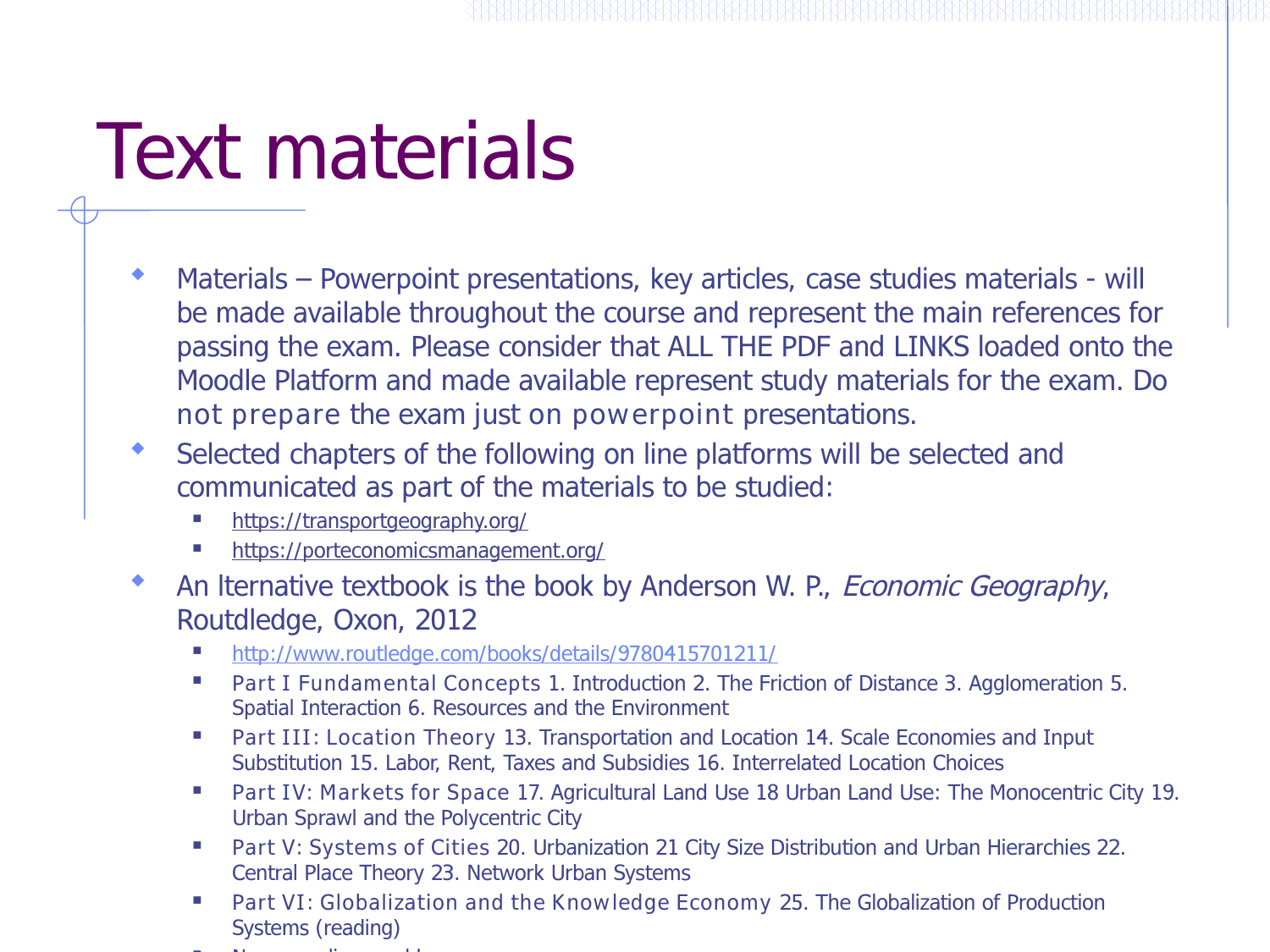

# Text materials
Materials – Powerpoint presentations, key articles, case studies materials - will be made available throughout the course and represent the main references for passing the exam. Please consider that ALL THE PDF and LINKS loaded onto the Moodle Platform and made available represent study materials for the exam. Do not prepare the exam just on powerpoint presentations.
Selected chapters of the following on line platforms will be selected and communicated as part of the materials to be studied:
https://transportgeography.org/
https://porteconomicsmanagement.org/
An lternative textbook is the book by Anderson W. P., Economic Geography, Routdledge, Oxon, 2012
http://www.routledge.com/books/details/9780415701211/
Part I Fundamental Concepts 1. Introduction 2. The Friction of Distance 3. Agglomeration 5. Spatial Interaction 6. Resources and the Environment
Part III: Location Theory 13. Transportation and Location 14. Scale Economies and Input Substitution 15. Labor, Rent, Taxes and Subsidies 16. Interrelated Location Choices
Part IV: Markets for Space 17. Agricultural Land Use 18 Urban Land Use: The Monocentric City 19. Urban Sprawl and the Polycentric City
Part V: Systems of Cities 20. Urbanization 21 City Size Distribution and Urban Hierarchies 22. Central Place Theory 23. Network Urban Systems
Part VI: Globalization and the Knowledge Economy 25. The Globalization of Production Systems (reading)
No appendixes and boxes